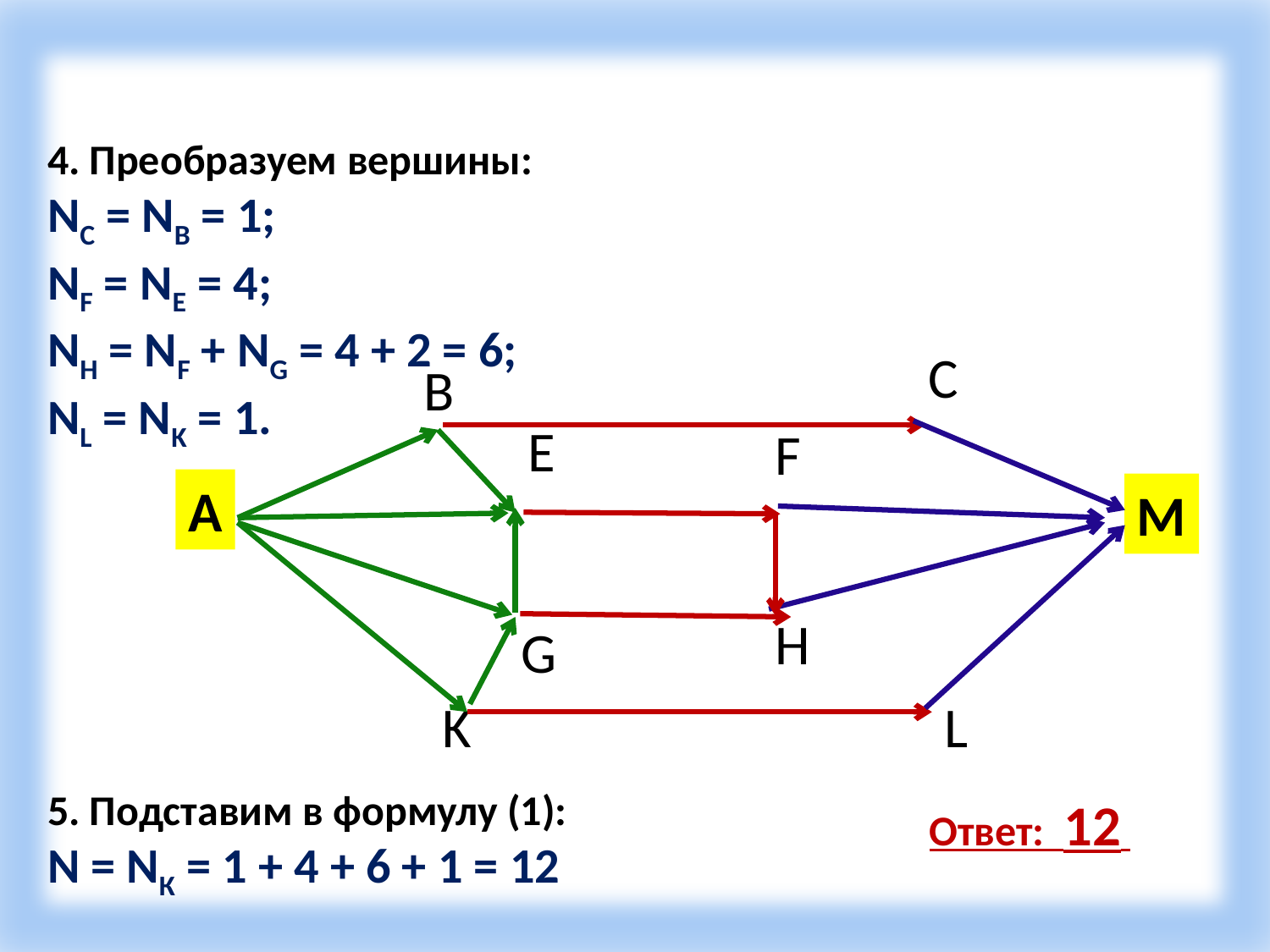

4. Пре­об­ра­зу­ем вер­ши­ны:
NC = NB = 1;
NF = NE = 4;
NH = NF + NG = 4 + 2 = 6;
NL = NK = 1.
C
B
E
F
A
M
H
G
K
L
5. Под­ста­вим в фор­му­лу (1):
N = NК = 1 + 4 + 6 + 1 = 12

Ответ:  12